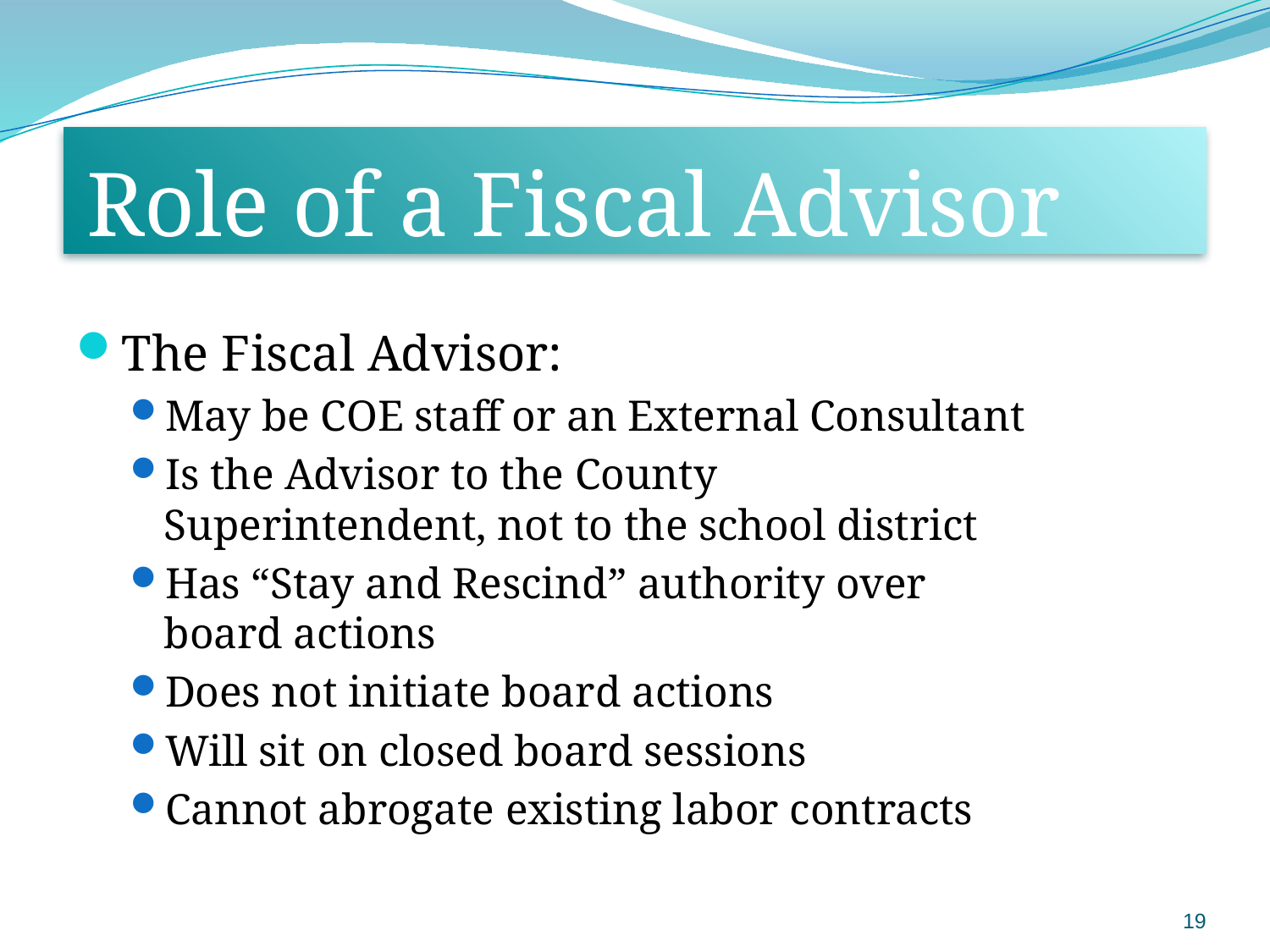

# Role of a Fiscal Advisor

The Fiscal Advisor:
May be COE staff or an External Consultant
Is the Advisor to the County Superintendent, not to the school district
Has “Stay and Rescind” authority over board actions
Does not initiate board actions
Will sit on closed board sessions
Cannot abrogate existing labor contracts

19